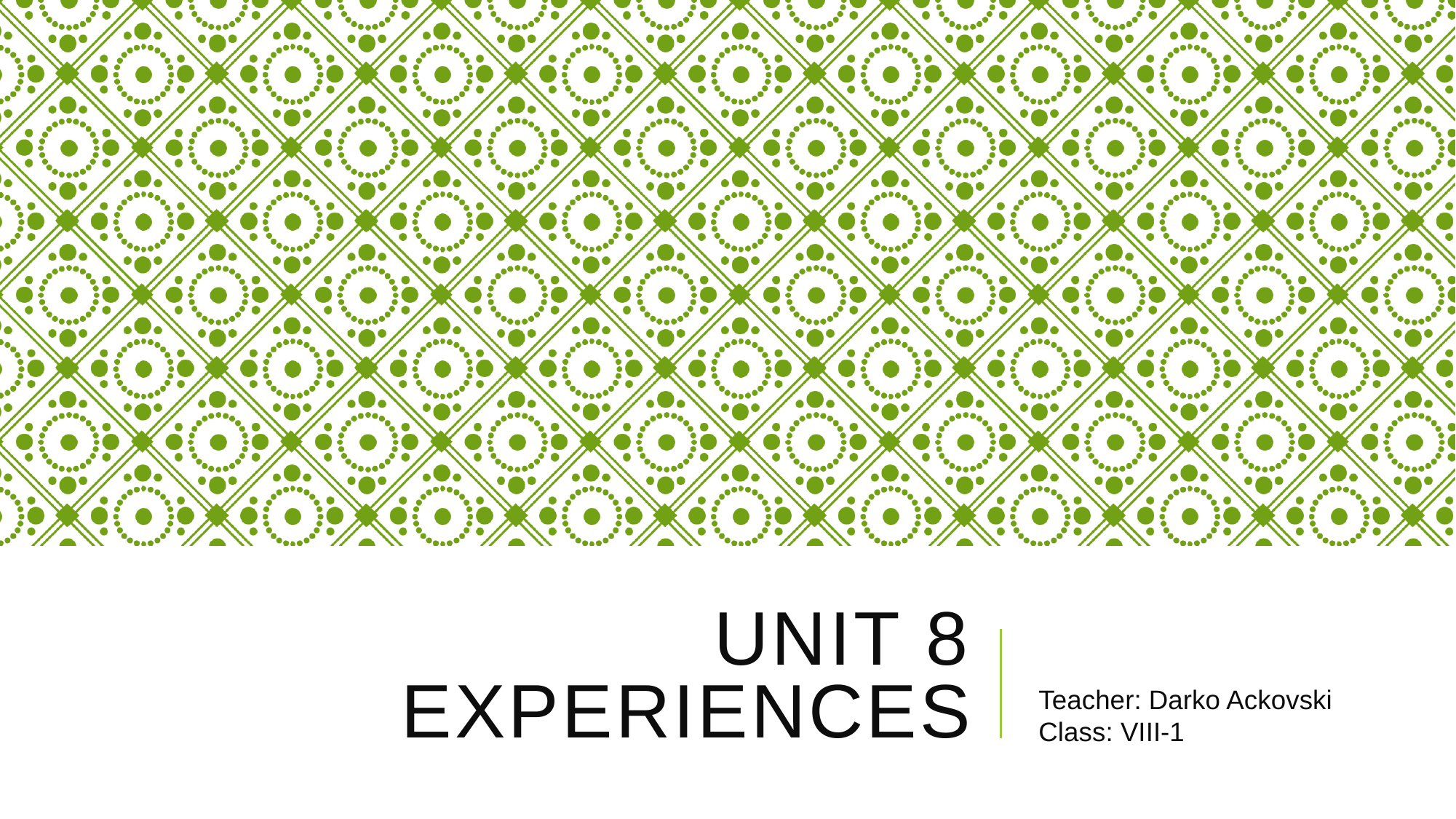

# Unit 8 Experiences

Teacher: Darko Ackovski 					Class: VIII-1